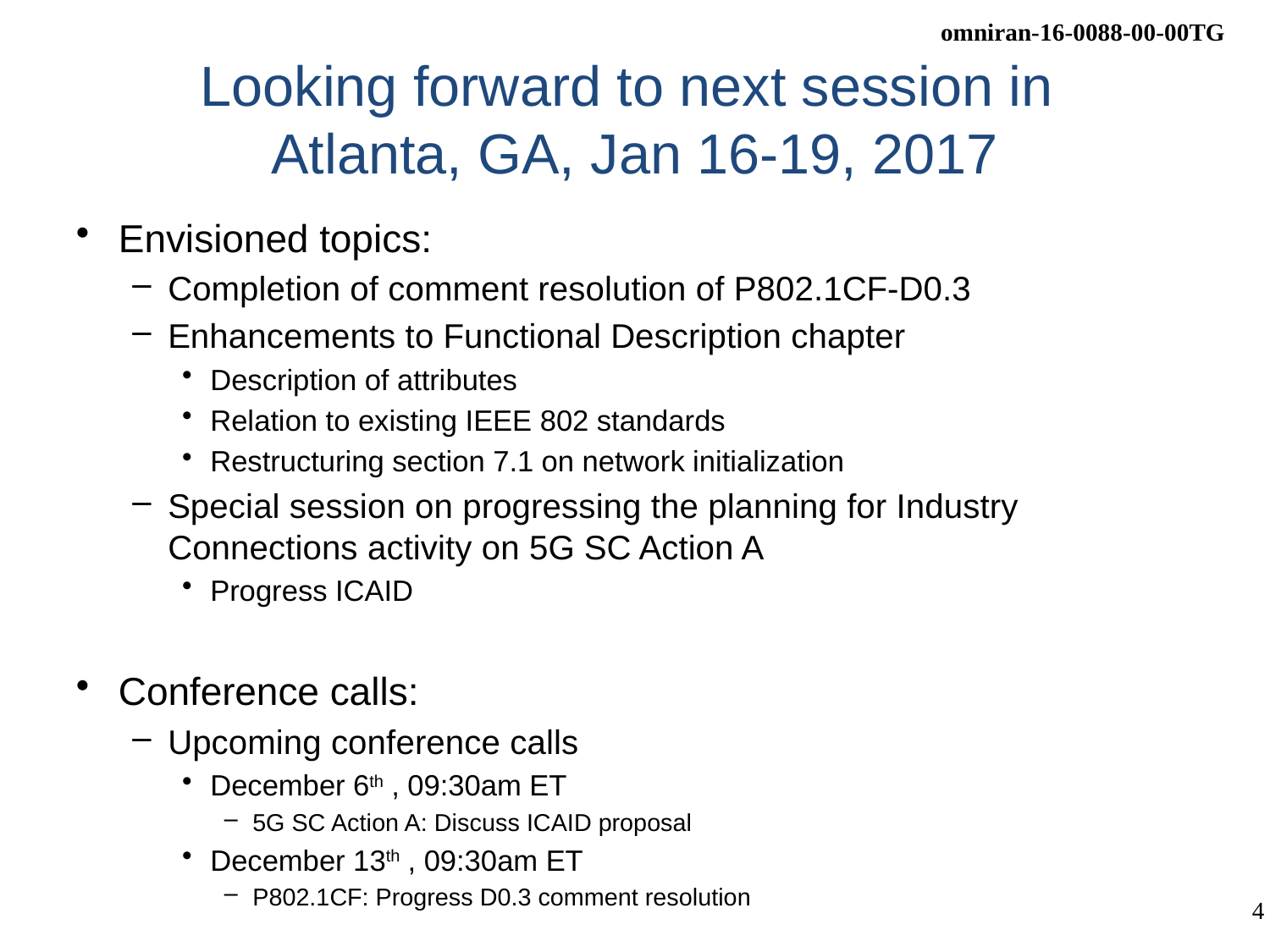

# Looking forward to next session in Atlanta, GA, Jan 16-19, 2017
Envisioned topics:
Completion of comment resolution of P802.1CF-D0.3
Enhancements to Functional Description chapter
Description of attributes
Relation to existing IEEE 802 standards
Restructuring section 7.1 on network initialization
Special session on progressing the planning for Industry Connections activity on 5G SC Action A
Progress ICAID

Conference calls:
Upcoming conference calls
December 6th , 09:30am ET
5G SC Action A: Discuss ICAID proposal
December 13th , 09:30am ET
P802.1CF: Progress D0.3 comment resolution